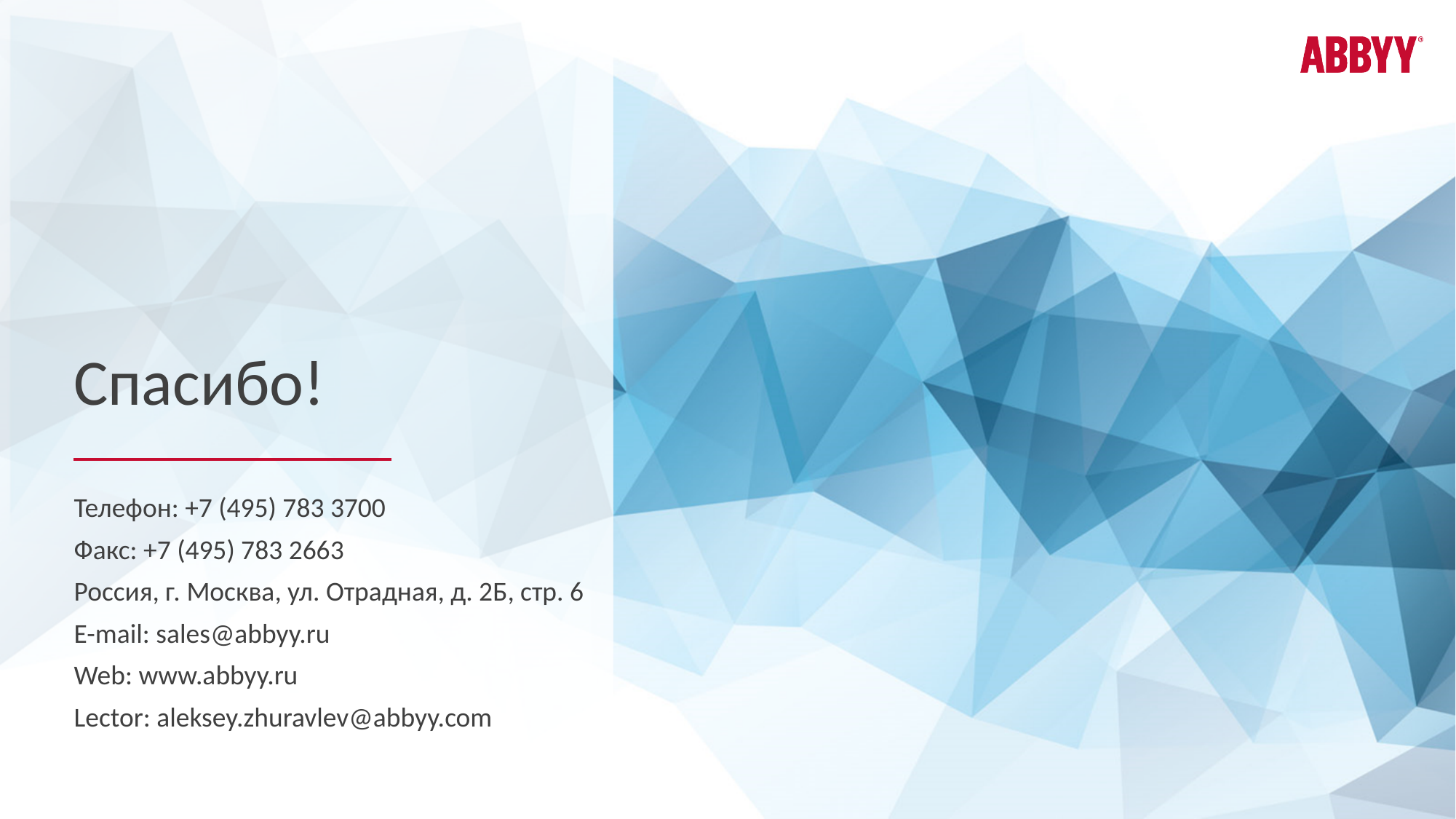

# Спасибо!
Телефон: +7 (495) 783 3700
Факс: +7 (495) 783 2663
Россия, г. Москва, ул. Отрадная, д. 2Б, стр. 6
E-mail: sales@abbyy.ru
Web: www.abbyy.ru
Lector: aleksey.zhuravlev@abbyy.com